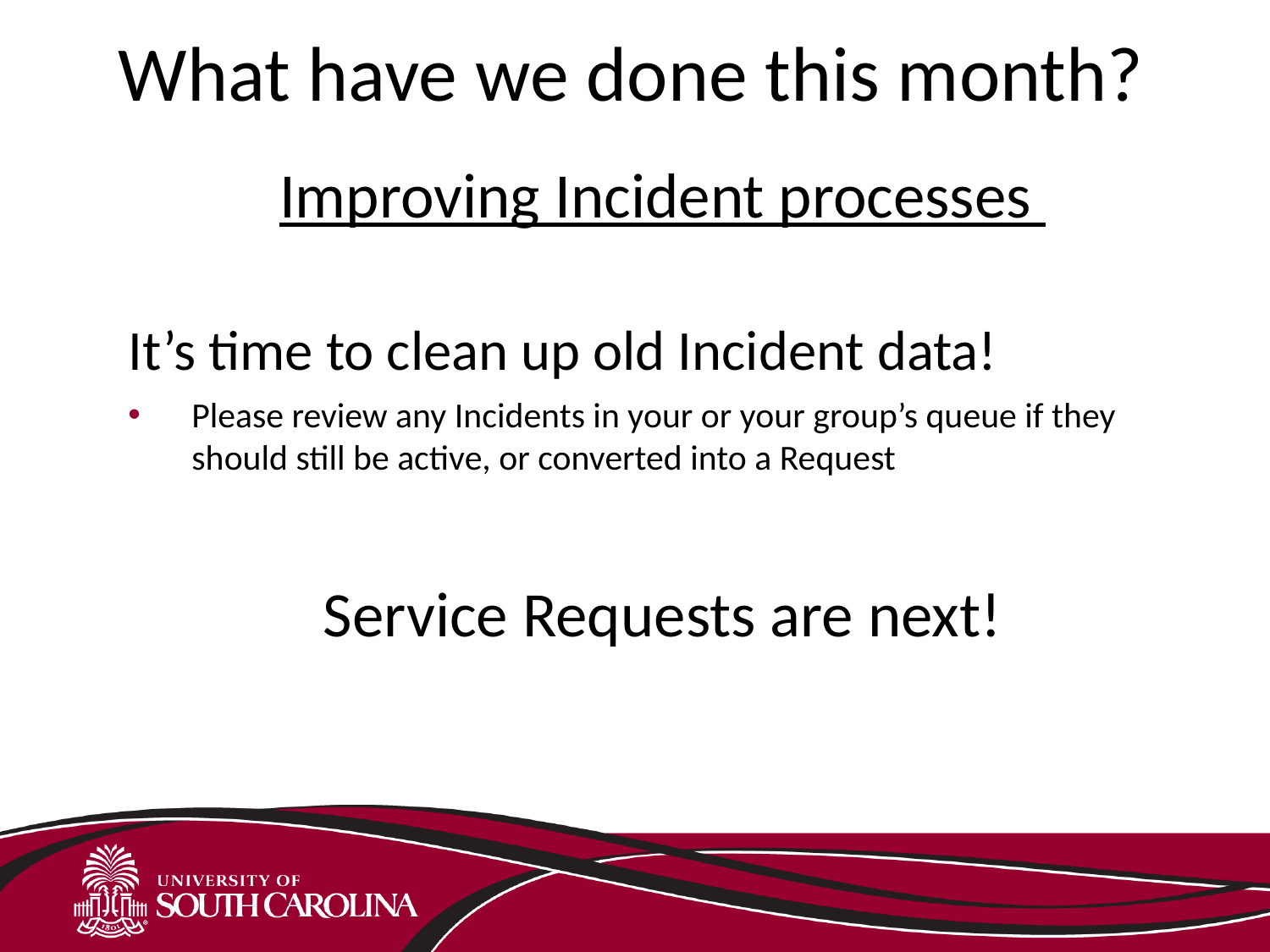

What have we done this month?
Improving Incident processes

It’s time to clean up old Incident data!
Please review any Incidents in your or your group’s queue if they should still be active, or converted into a Request

Service Requests are next!